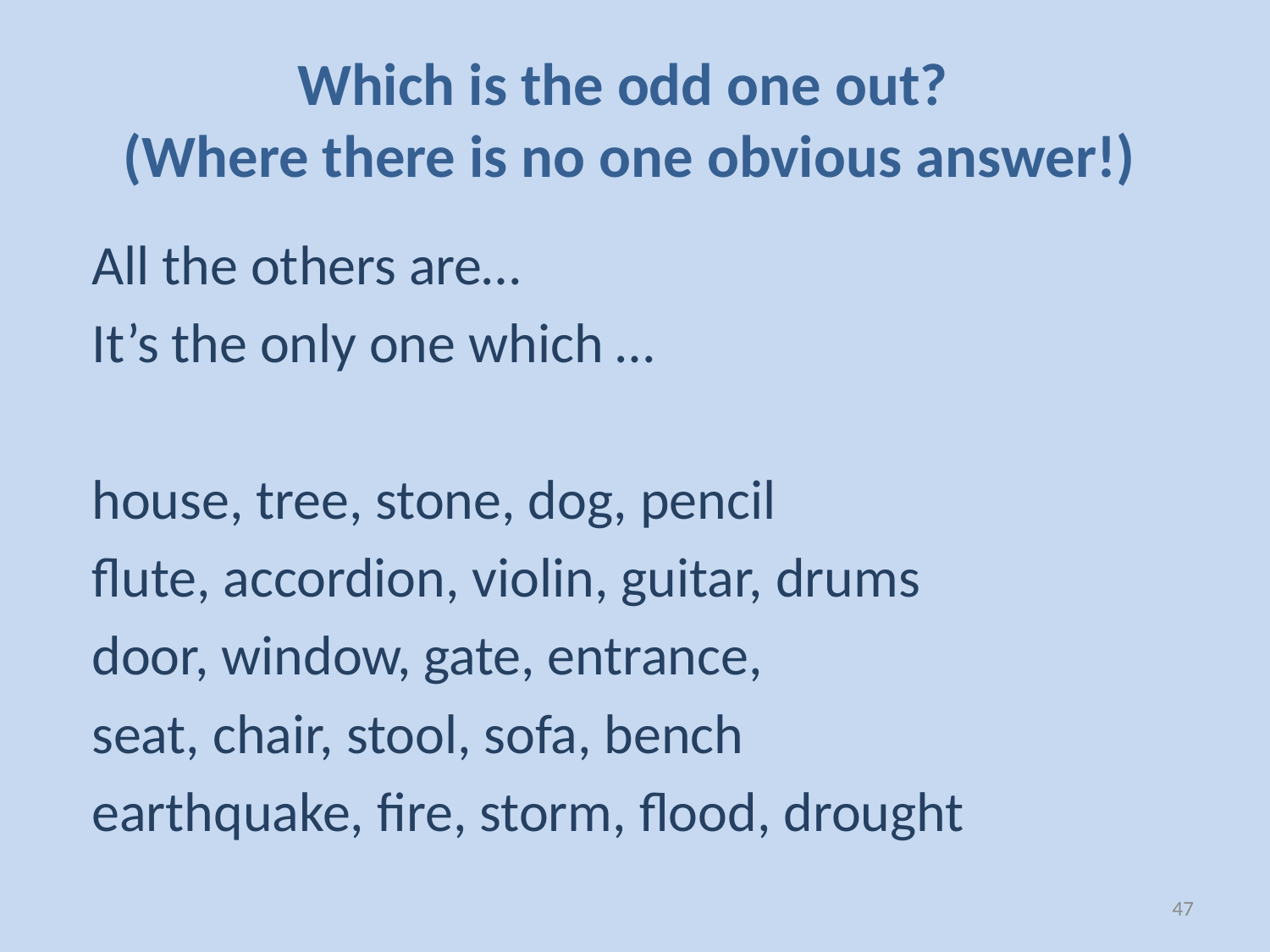

# Which is the odd one out? (Where there is no one obvious answer!)
All the others are…
It’s the only one which …

house, tree, stone, dog, pencil
flute, accordion, violin, guitar, drums
door, window, gate, entrance,
seat, chair, stool, sofa, bench
earthquake, fire, storm, flood, drought

47